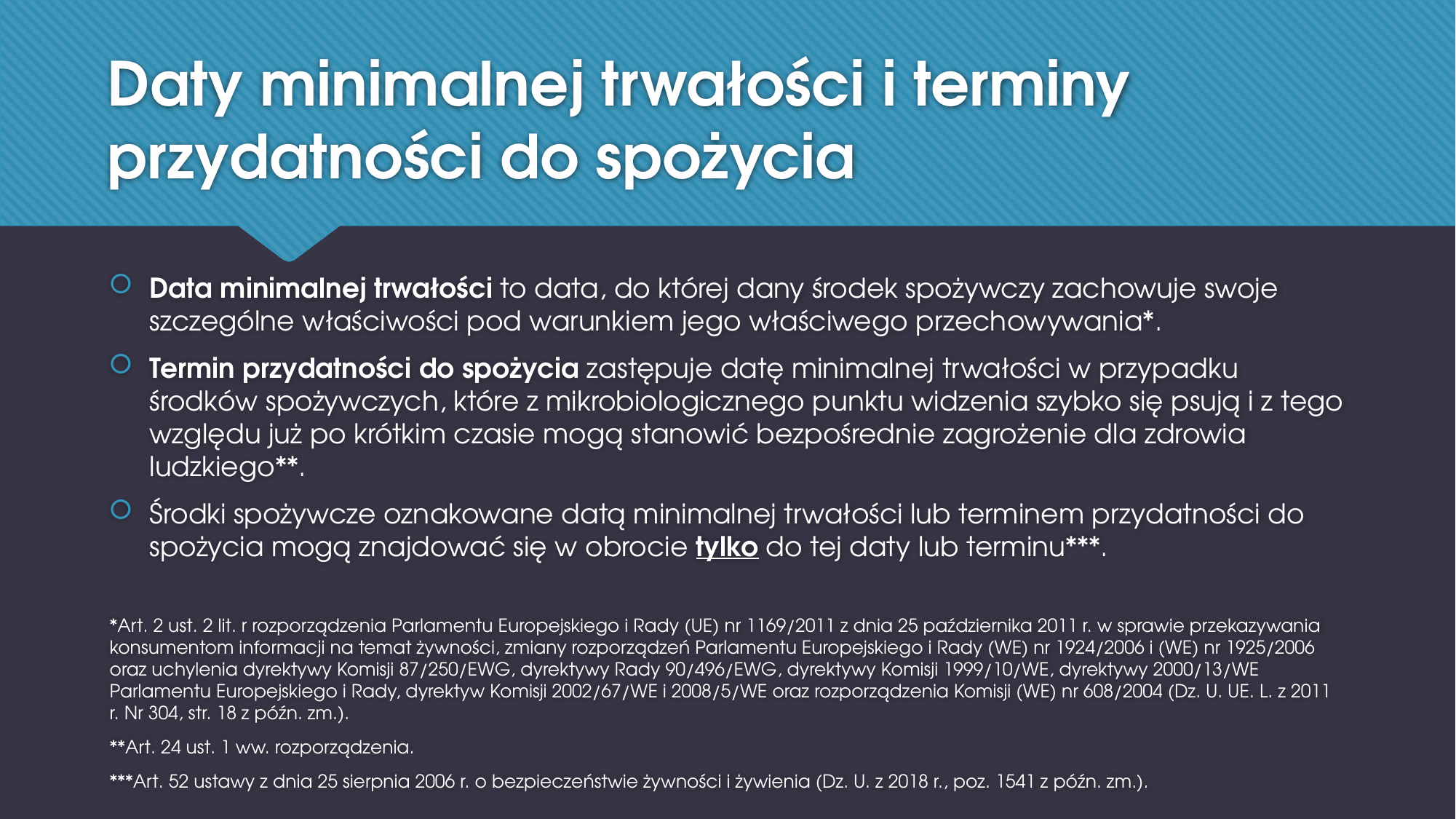

# Daty minimalnej trwałości i terminy przydatności do spożycia
Data minimalnej trwałości to data, do której dany środek spożywczy zachowuje swoje szczególne właściwości pod warunkiem jego właściwego przechowywania*.
Termin przydatności do spożycia zastępuje datę minimalnej trwałości w przypadku środków spożywczych, które z mikrobiologicznego punktu widzenia szybko się psują i z tego względu już po krótkim czasie mogą stanowić bezpośrednie zagrożenie dla zdrowia ludzkiego**.
Środki spożywcze oznakowane datą minimalnej trwałości lub terminem przydatności do spożycia mogą znajdować się w obrocie tylko do tej daty lub terminu***.

*Art. 2 ust. 2 lit. r rozporządzenia Parlamentu Europejskiego i Rady (UE) nr 1169/2011 z dnia 25 października 2011 r. w sprawie przekazywania konsumentom informacji na temat żywności, zmiany rozporządzeń Parlamentu Europejskiego i Rady (WE) nr 1924/2006 i (WE) nr 1925/2006 oraz uchylenia dyrektywy Komisji 87/250/EWG, dyrektywy Rady 90/496/EWG, dyrektywy Komisji 1999/10/WE, dyrektywy 2000/13/WE Parlamentu Europejskiego i Rady, dyrektyw Komisji 2002/67/WE i 2008/5/WE oraz rozporządzenia Komisji (WE) nr 608/2004 (Dz. U. UE. L. z 2011 r. Nr 304, str. 18 z późn. zm.).
**Art. 24 ust. 1 ww. rozporządzenia.
***Art. 52 ustawy z dnia 25 sierpnia 2006 r. o bezpieczeństwie żywności i żywienia (Dz. U. z 2018 r., poz. 1541 z późn. zm.).